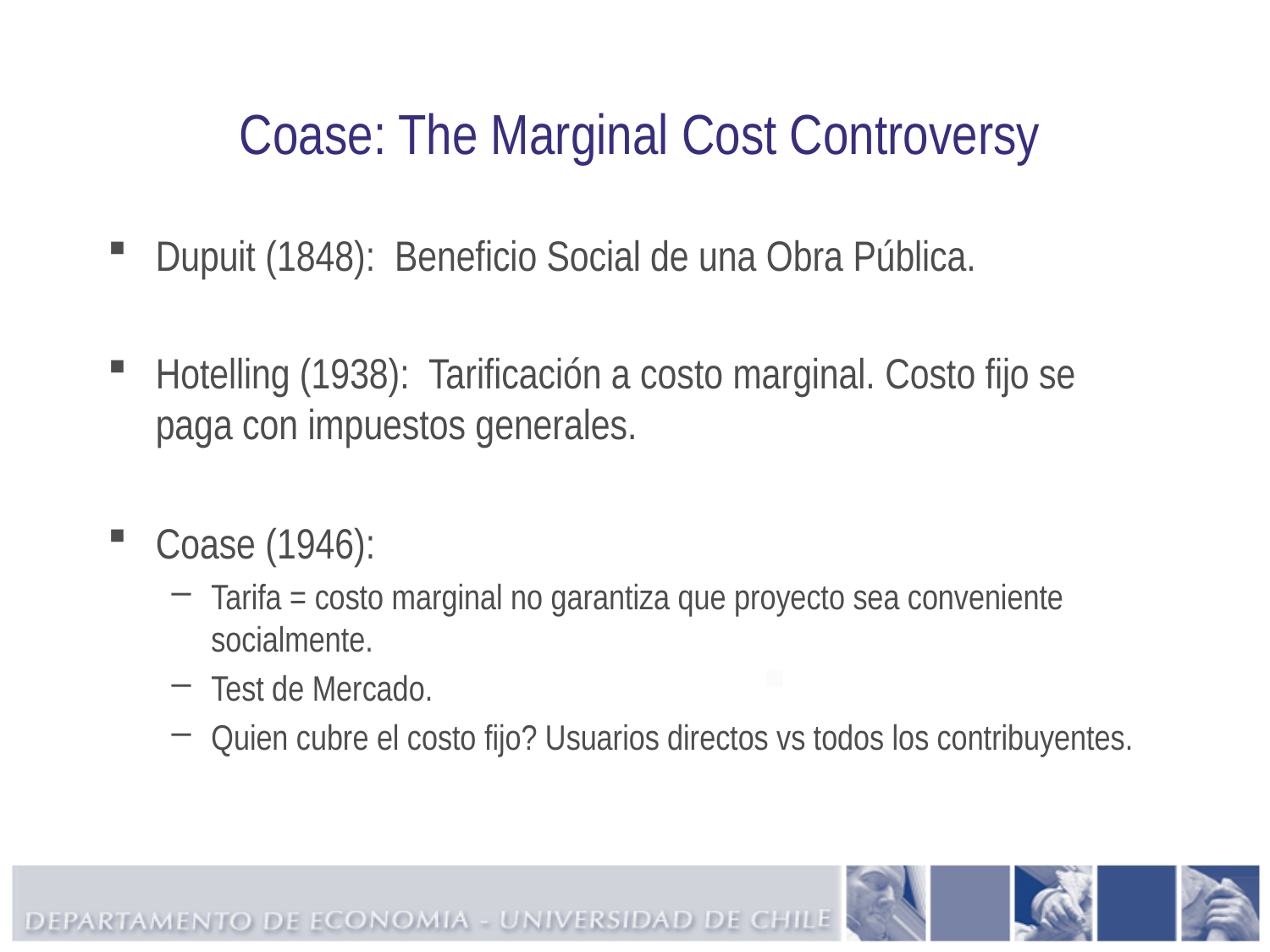

# Coase: The Marginal Cost Controversy
Dupuit (1848):  Beneficio Social de una Obra Pública.

Hotelling (1938):  Tarificación a costo marginal. Costo fijo se paga con impuestos generales.

Coase (1946):
Tarifa = costo marginal no garantiza que proyecto sea conveniente socialmente.
Test de Mercado.
Quien cubre el costo fijo? Usuarios directos vs todos los contribuyentes.